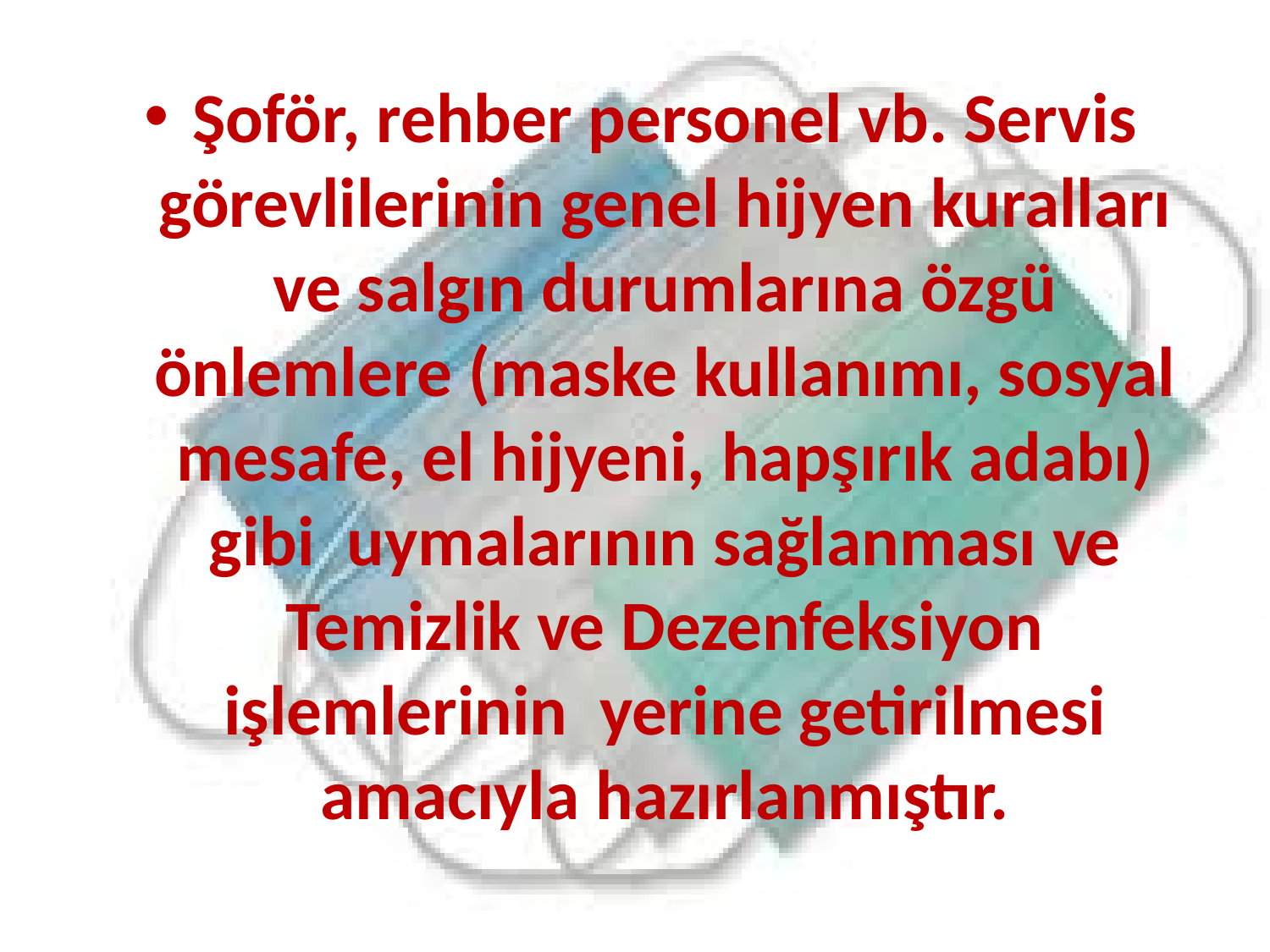

Şoför, rehber personel vb. Servis görevlilerinin genel hijyen kuralları ve salgın durumlarına özgü önlemlere (maske kullanımı, sosyal mesafe, el hijyeni, hapşırık adabı) gibi  uymalarının sağlanması ve Temizlik ve Dezenfeksiyon işlemlerinin  yerine getirilmesi amacıyla hazırlanmıştır.